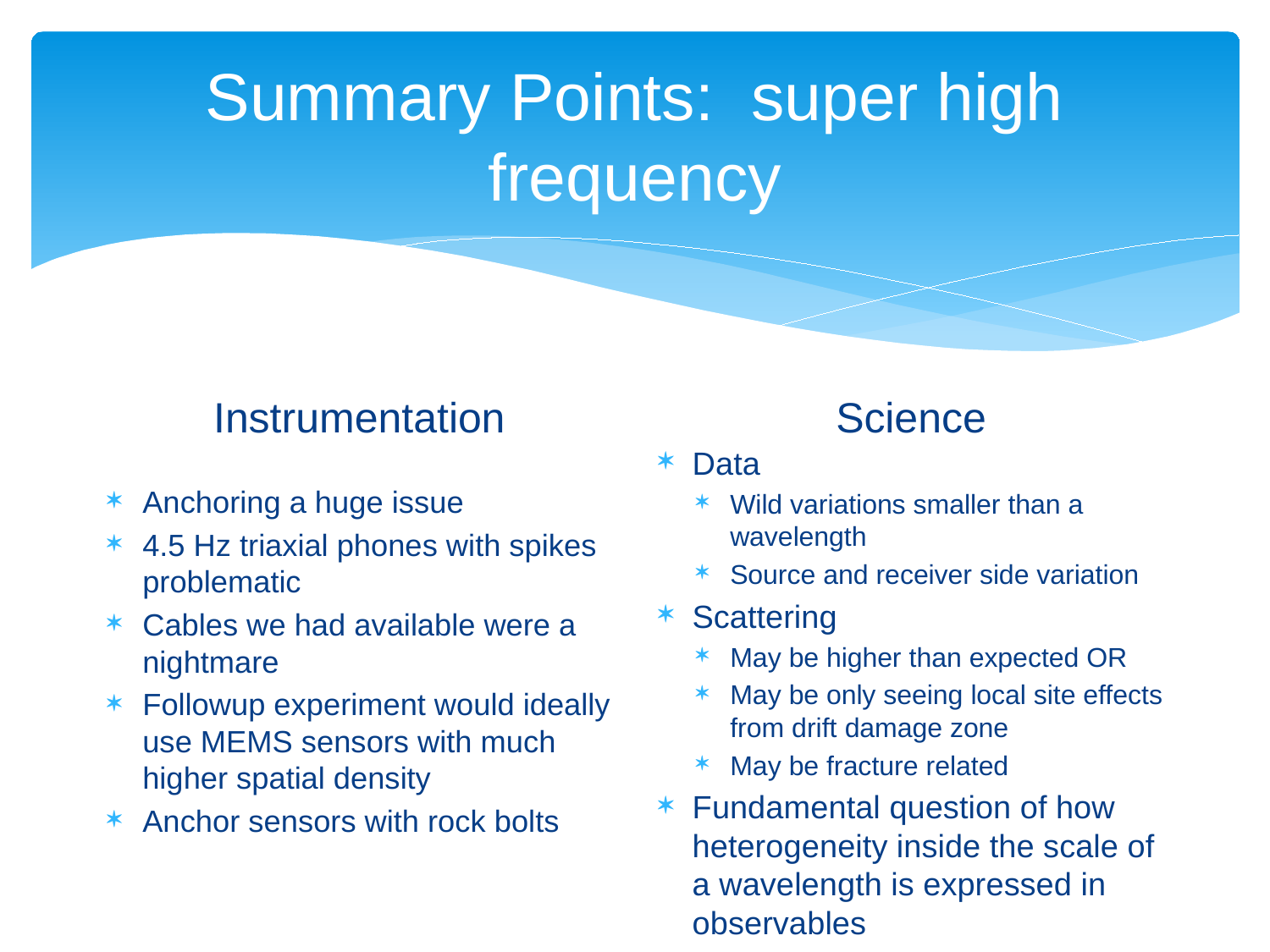

# Summary Points:  super high frequency
Science
Instrumentation
Data
Wild variations smaller than a wavelength
Source and receiver side variation
Scattering
May be higher than expected OR
May be only seeing local site effects from drift damage zone
May be fracture related
Fundamental question of how heterogeneity inside the scale of a wavelength is expressed in observables

Anchoring a huge issue
4.5 Hz triaxial phones with spikes problematic
Cables we had available were a nightmare
Followup experiment would ideally use MEMS sensors with much higher spatial density
Anchor sensors with rock bolts